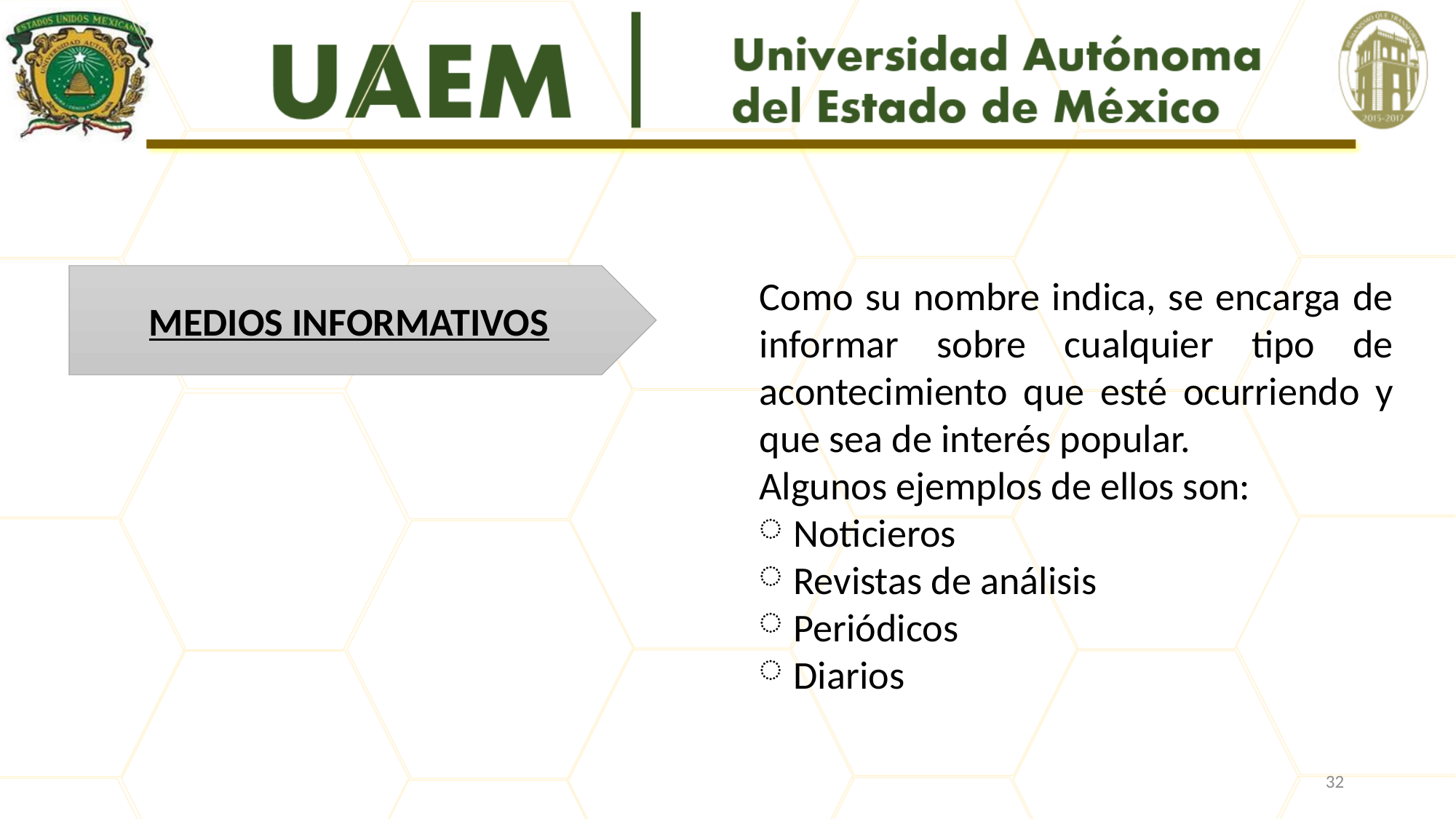

MEDIOS INFORMATIVOS
Como su nombre indica, se encarga de informar sobre cualquier tipo de acontecimiento que esté ocurriendo y que sea de interés popular.
Algunos ejemplos de ellos son:
Noticieros
Revistas de análisis
Periódicos
Diarios
32